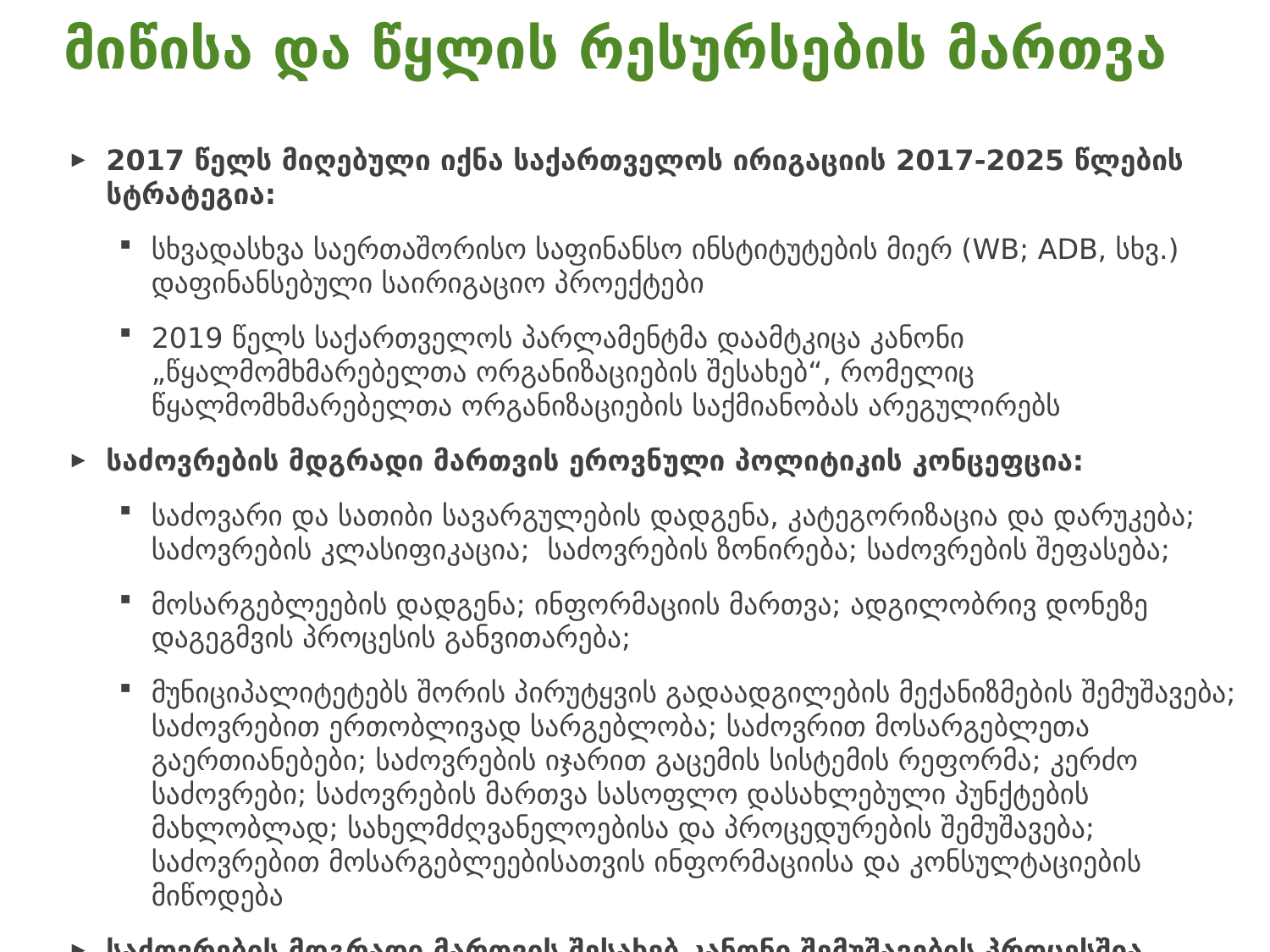

# მიწისა და წყლის რესურსების მართვა
2017 წელს მიღებული იქნა საქართველოს ირიგაციის 2017-2025 წლების სტრატეგია:
სხვადასხვა საერთაშორისო საფინანსო ინსტიტუტების მიერ (WB; ADB, სხვ.) დაფინანსებული საირიგაციო პროექტები
2019 წელს საქართველოს პარლამენტმა დაამტკიცა კანონი „წყალმომხმარებელთა ორგანიზაციების შესახებ“, რომელიც წყალმომხმარებელთა ორგანიზაციების საქმიანობას არეგულირებს
საძოვრების მდგრადი მართვის ეროვნული პოლიტიკის კონცეფცია:
საძოვარი და სათიბი სავარგულების დადგენა, კატეგორიზაცია და დარუკება; საძოვრების კლასიფიკაცია;  საძოვრების ზონირება; საძოვრების შეფასება;
მოსარგებლეების დადგენა; ინფორმაციის მართვა; ადგილობრივ დონეზე დაგეგმვის პროცესის განვითარება;
მუნიციპალიტეტებს შორის პირუტყვის გადაადგილების მექანიზმების შემუშავება; საძოვრებით ერთობლივად სარგებლობა; საძოვრით მოსარგებლეთა გაერთიანებები; საძოვრების იჯარით გაცემის სისტემის რეფორმა; კერძო საძოვრები; საძოვრების მართვა სასოფლო დასახლებული პუნქტების მახლობლად; სახელმძღვანელოებისა და პროცედურების შემუშავება; საძოვრებით მოსარგებლეებისათვის ინფორმაციისა და კონსულტაციების მიწოდება
საძოვრების მდგრადი მართვის შესახებ კანონი შემუშავების პროცესშია